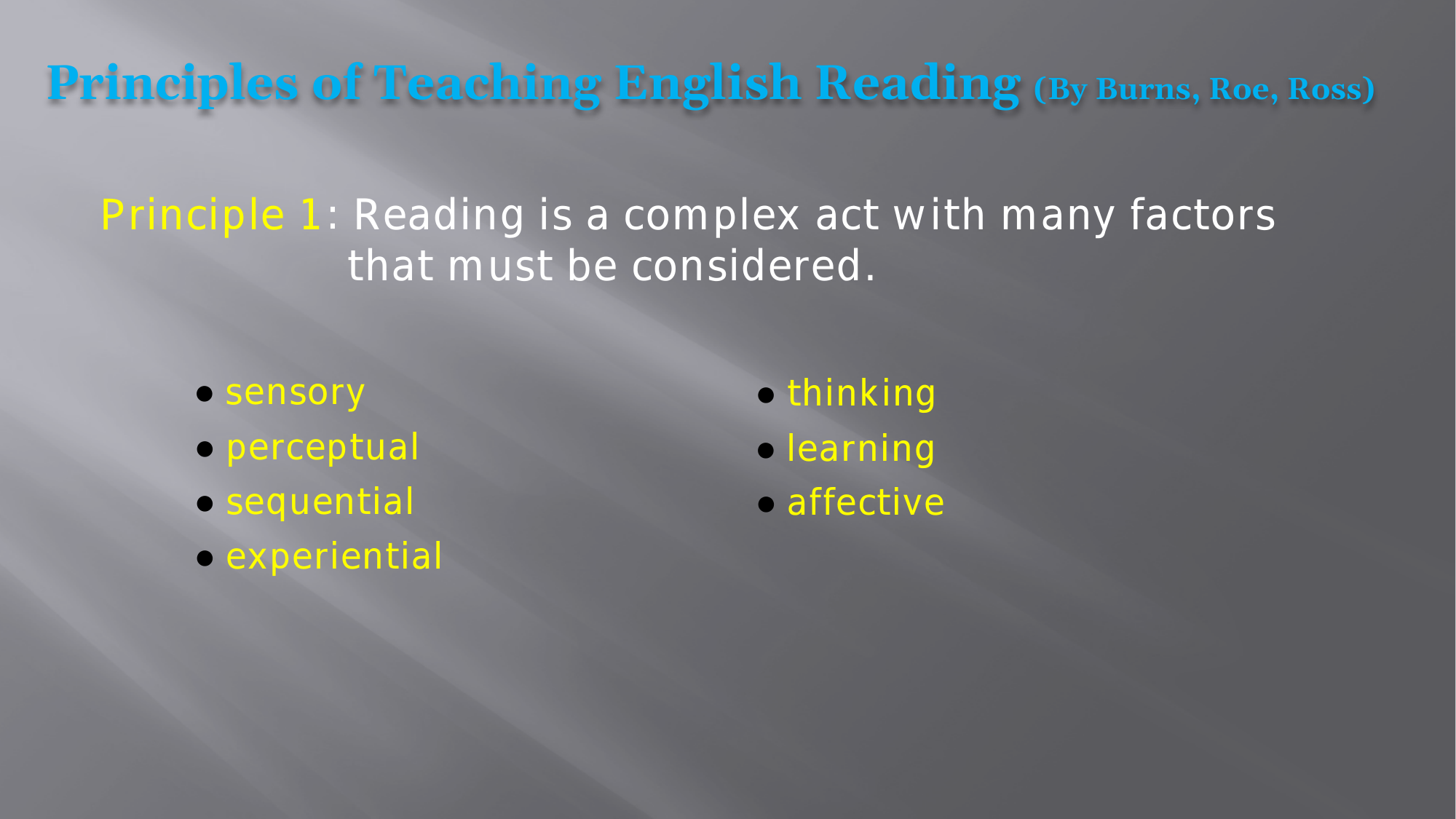

Principles of Teaching English Reading (By Burns, Roe, Ross)
Principle 1: Reading is a complex act with many factors
                    that must be considered.
● sensory
● thinking
● perceptual
● learning
● sequential
● affective
● experiential